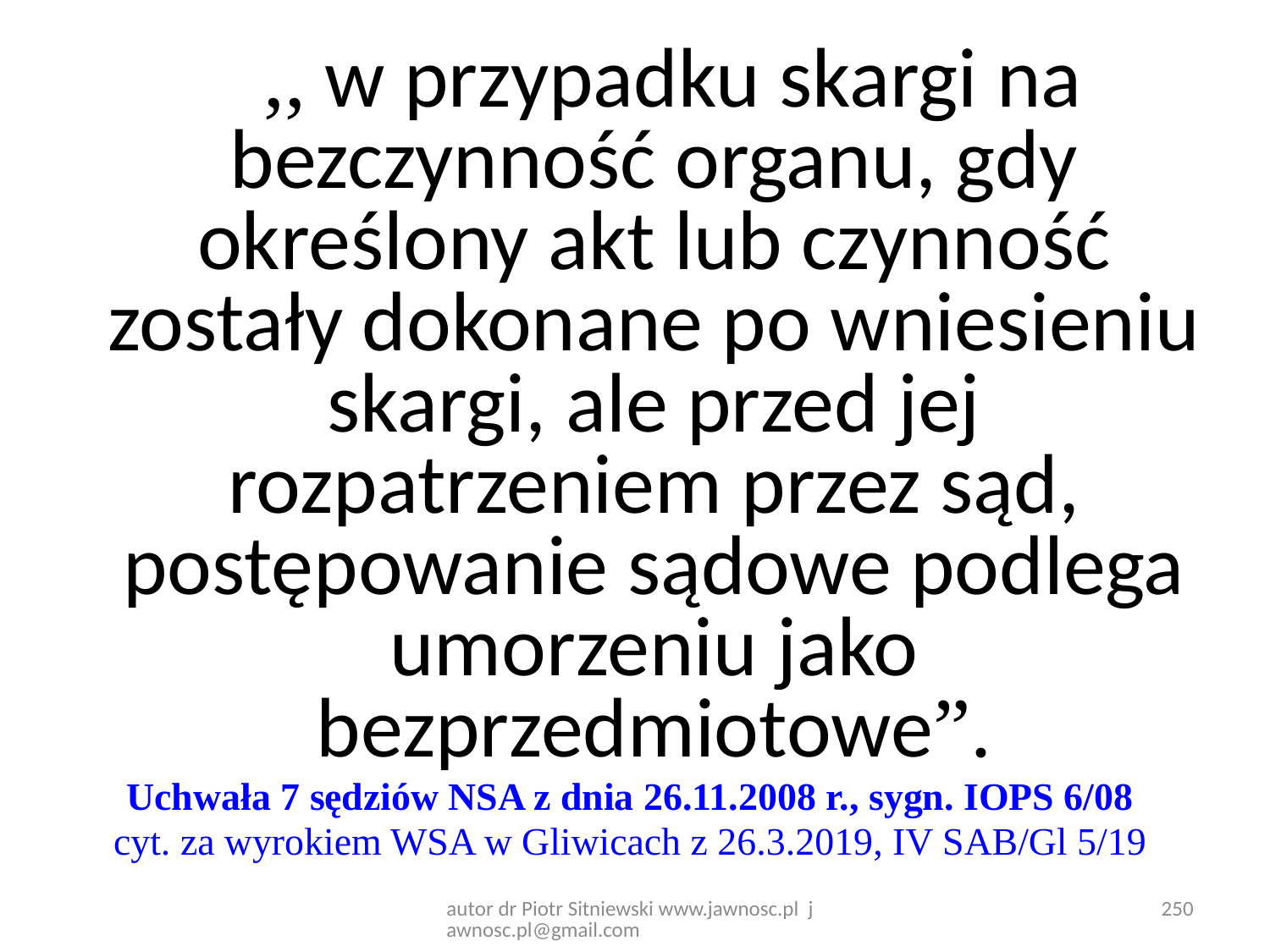

,, w przypadku skargi na bezczynność organu, gdy określony akt lub czynność zostały dokonane po wniesieniu skargi, ale przed jej rozpatrzeniem przez sąd, postępowanie sądowe podlega umorzeniu jako bezprzedmiotowe”.
Uchwała 7 sędziów NSA z dnia 26.11.2008 r., sygn. IOPS 6/08
cyt. za wyrokiem WSA w Gliwicach z 26.3.2019, IV SAB/Gl 5/19
autor dr Piotr Sitniewski www.jawnosc.pl  jawnosc.pl@gmail.com
250